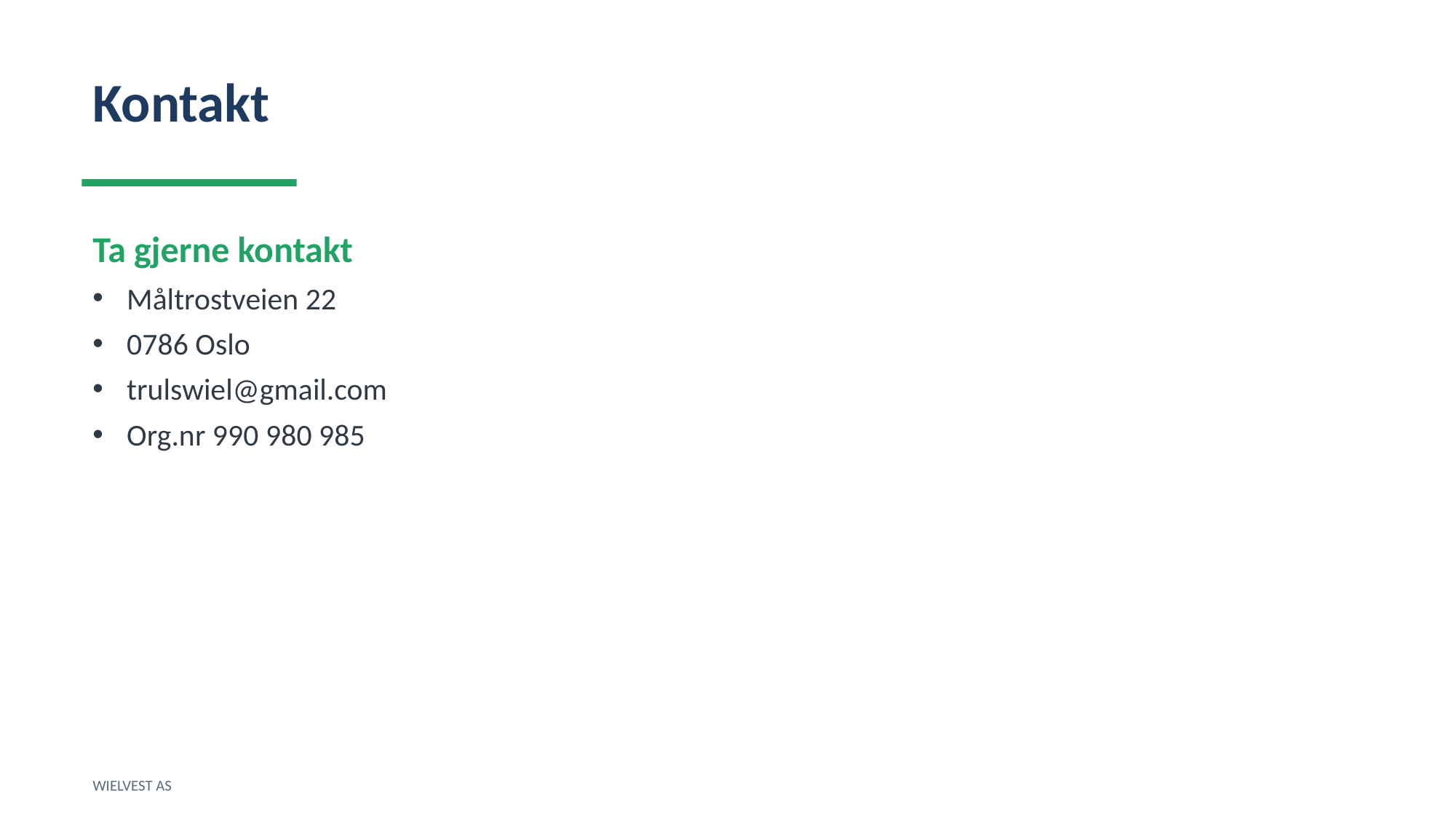

Kontakt

Ta gjerne kontakt
Måltrostveien 22
0786 Oslo
trulswiel@gmail.com
Org.nr 990 980 985
WIELVEST AS